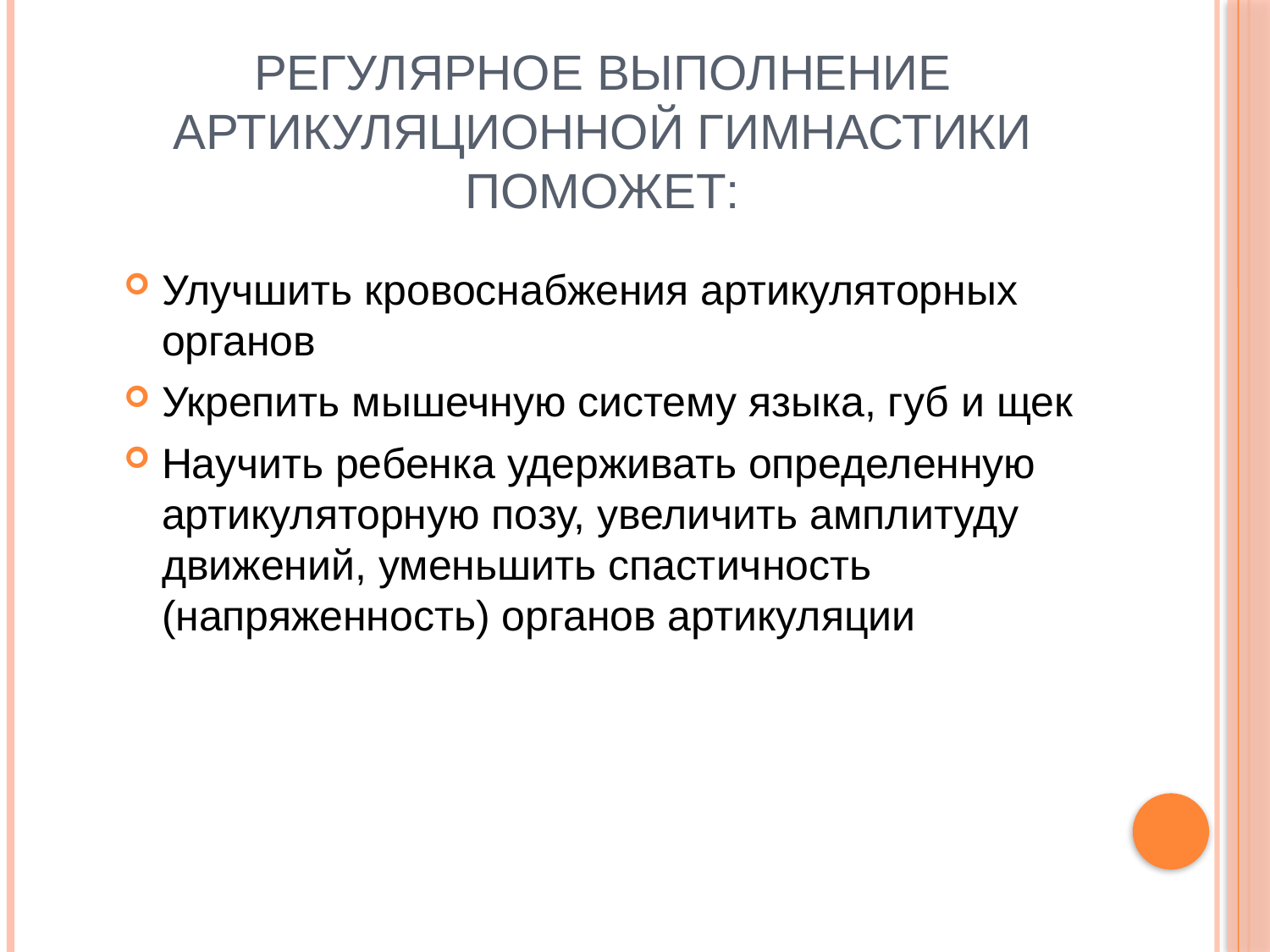

# Регулярное выполнение артикуляционной гимнастики поможет:
Улучшить кровоснабжения артикуляторных органов
Укрепить мышечную систему языка, губ и щек
Научить ребенка удерживать определенную артикуляторную позу, увеличить амплитуду движений, уменьшить спастичность (напряженность) органов артикуляции